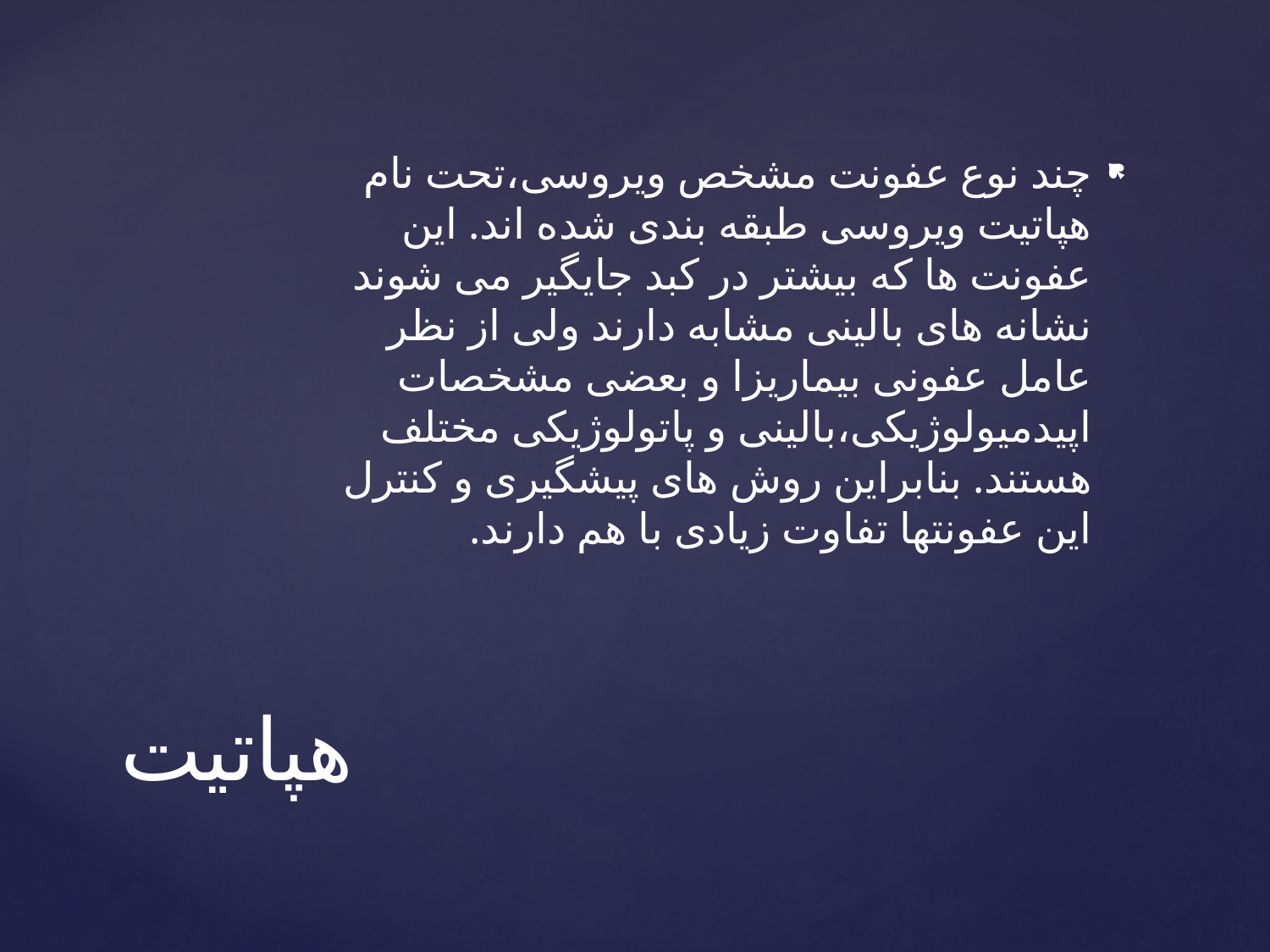

چند نوع عفونت مشخص ویروسی،تحت نام هپاتیت ویروسی طبقه بندی شده اند. این عفونت ها که بیشتر در کبد جایگیر می شوند نشانه های بالینی مشابه دارند ولی از نظر عامل عفونی بیماریزا و بعضی مشخصات اپیدمیولوژیکی،بالینی و پاتولوژیکی مختلف هستند. بنابراین روش های پیشگیری و کنترل این عفونتها تفاوت زیادی با هم دارند.
# هپاتیت